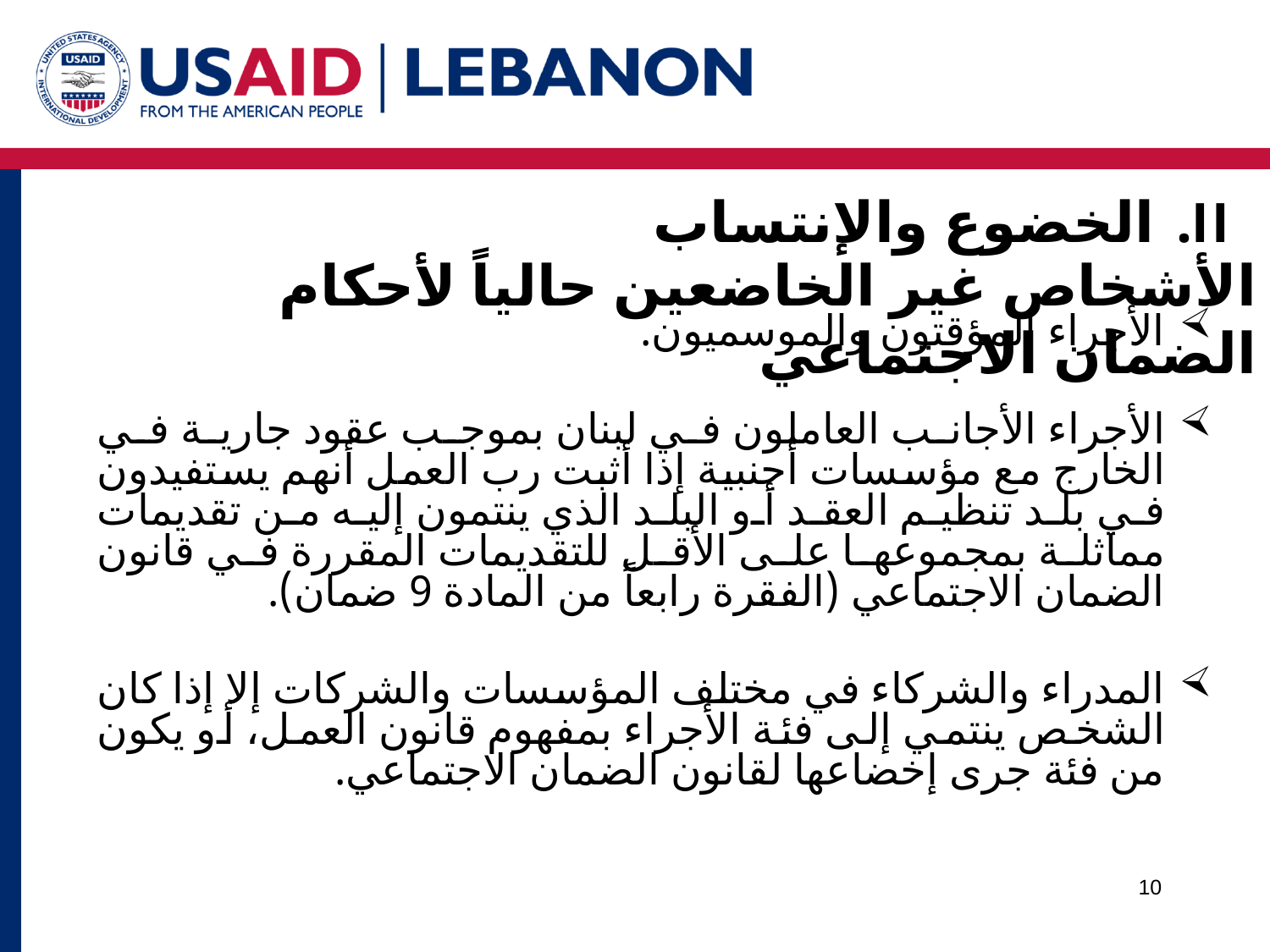

الخضوع والإنتساب
الأشخاص غير الخاضعين حالياً لأحكام الضمان الاجتماعي
الأجراء المؤقتون والموسميون.

الأجراء الأجانب العاملون في لبنان بموجب عقود جارية في الخارج مع مؤسسات أجنبية إذا أثبت رب العمل أنهم يستفيدون في بلد تنظيم العقد أو البلد الذي ينتمون إليه من تقديمات مماثلة بمجموعها على الأقل للتقديمات المقررة في قانون الضمان الاجتماعي (الفقرة رابعاً من المادة 9 ضمان).

المدراء والشركاء في مختلف المؤسسات والشركات إلا إذا كان الشخص ينتمي إلى فئة الأجراء بمفهوم قانون العمل، أو يكون من فئة جرى إخضاعها لقانون الضمان الاجتماعي.

10